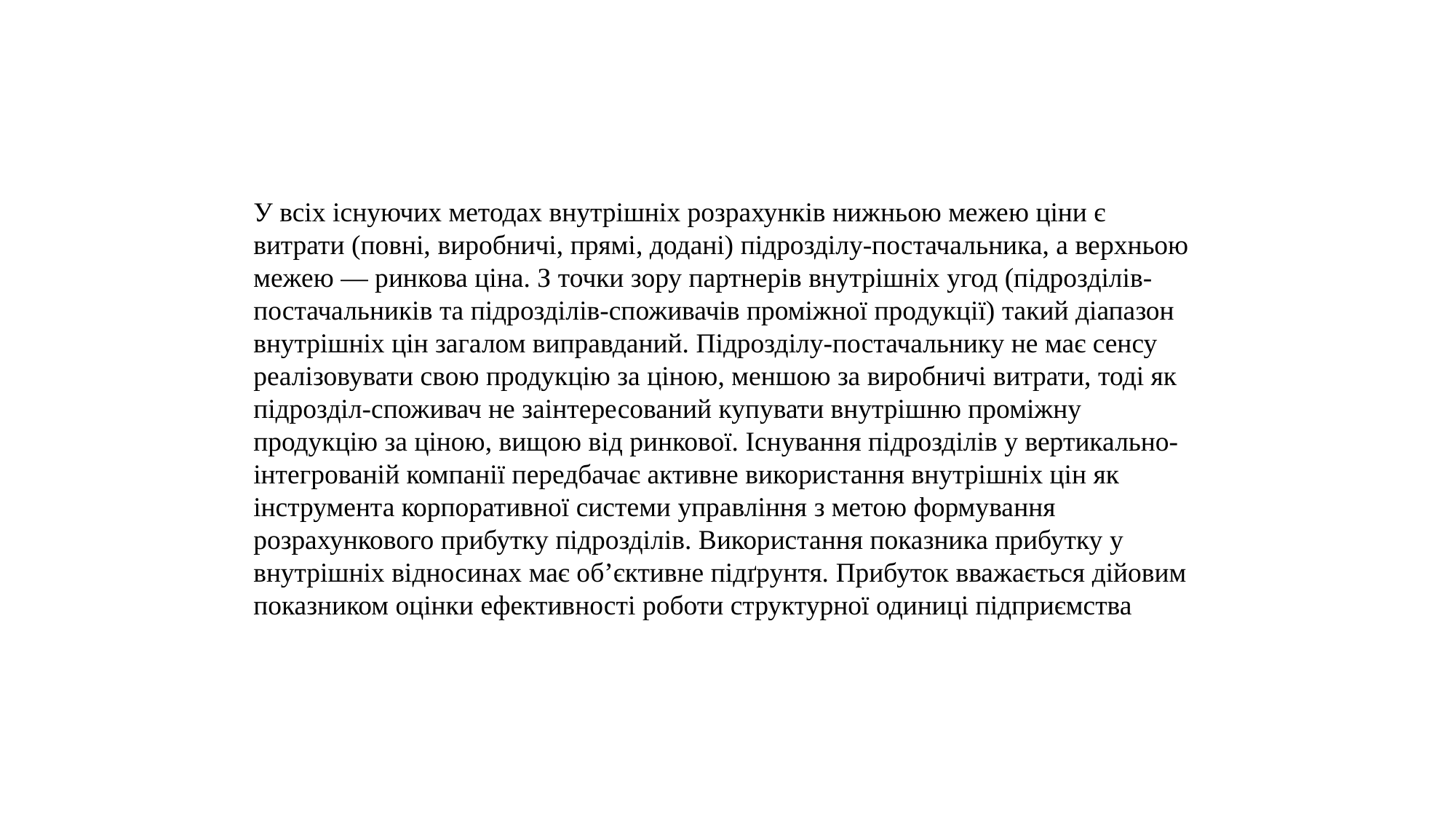

У всіх існуючих методах внутрішніх розрахунків нижньою межею ціни є витрати (повні, виробничі, прямі, додані) підрозділу-постачальника, а верхньою межею — ринкова ціна. З точки зору партнерів внутрішніх угод (підрозділів-постачальників та підрозділів-споживачів проміжної продукції) такий діапазон внутрішніх цін загалом виправданий. Підрозділу-постачальнику не має сенсу реалізовувати свою продукцію за ціною, меншою за виробничі витрати, тоді як підрозділ-споживач не заінтересований купувати внутрішню проміжну продукцію за ціною, вищою від ринкової. Існування підрозділів у вертикально-інтегрованій компанії передбачає активне використання внутрішніх цін як інструмента корпоративної системи управління з метою формування розрахункового прибутку підрозділів. Використання показника прибутку у внутрішніх відносинах має об’єктивне підґрунтя. Прибуток вважається дійовим показником оцінки ефективності роботи структурної одиниці підприємства